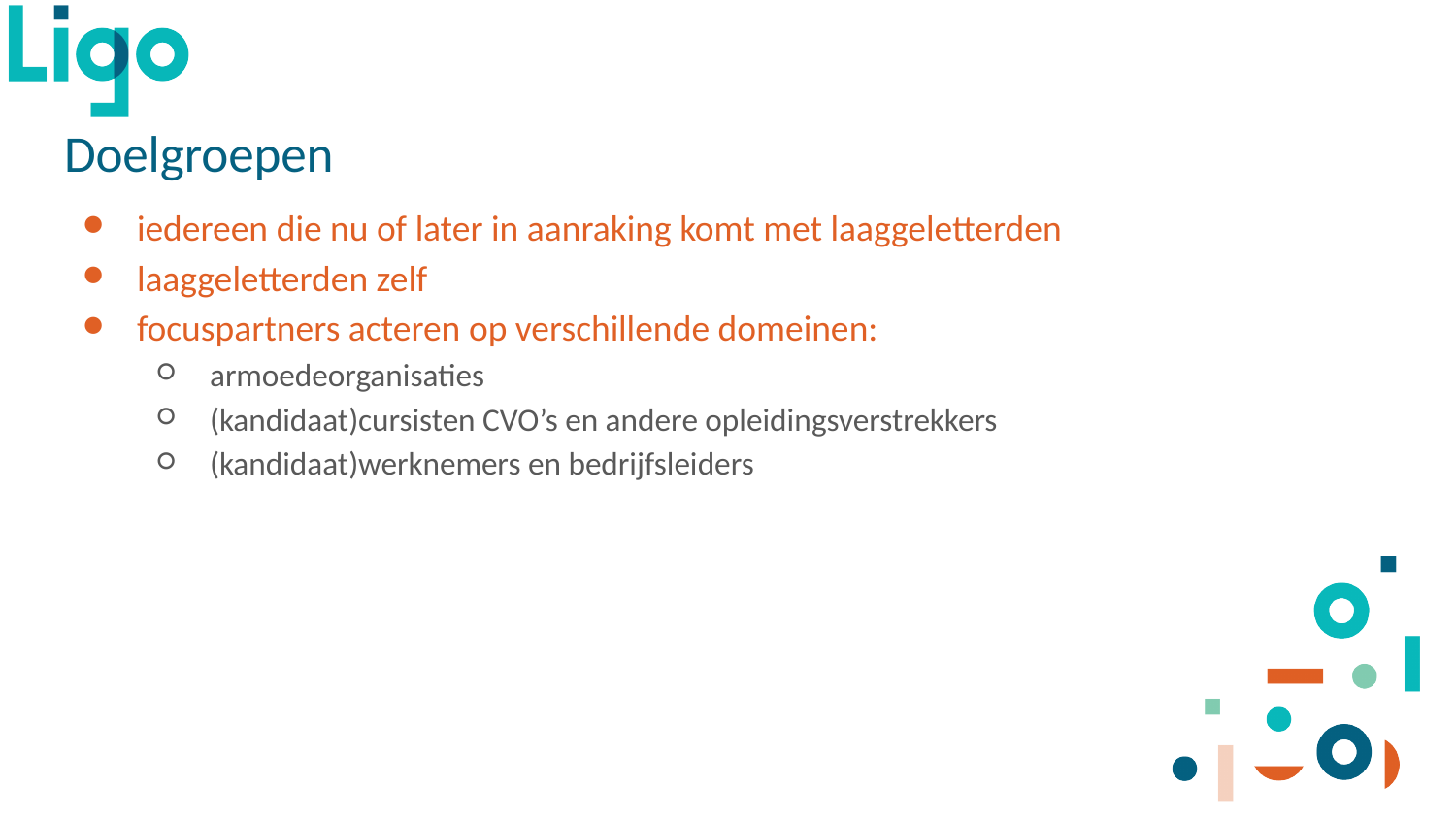

# Doelgroepen
iedereen die nu of later in aanraking komt met laaggeletterden
laaggeletterden zelf
focuspartners acteren op verschillende domeinen:
armoedeorganisaties
(kandidaat)cursisten CVO’s en andere opleidingsverstrekkers
(kandidaat)werknemers en bedrijfsleiders